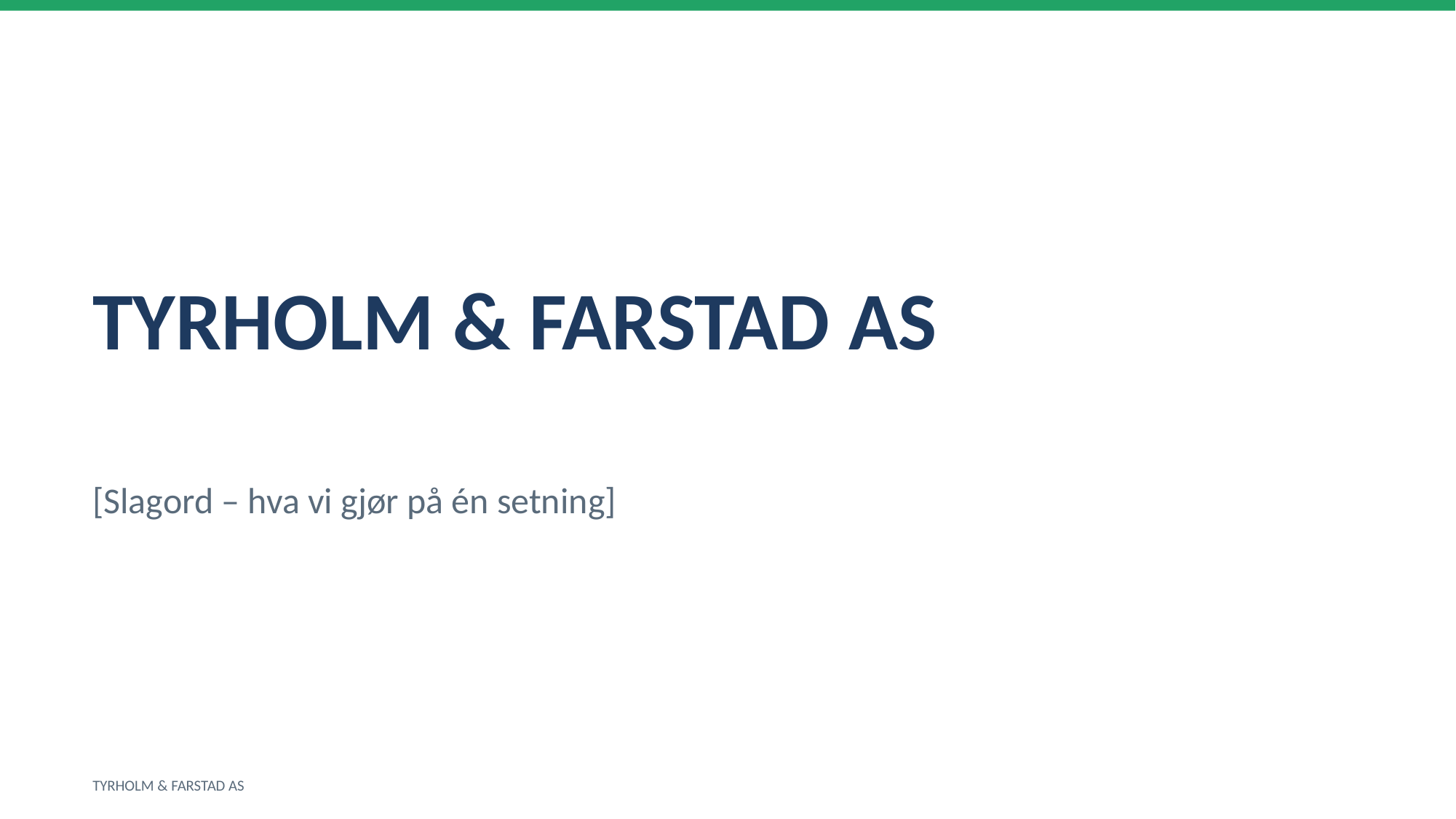

TYRHOLM & FARSTAD AS
[Slagord – hva vi gjør på én setning]
TYRHOLM & FARSTAD AS